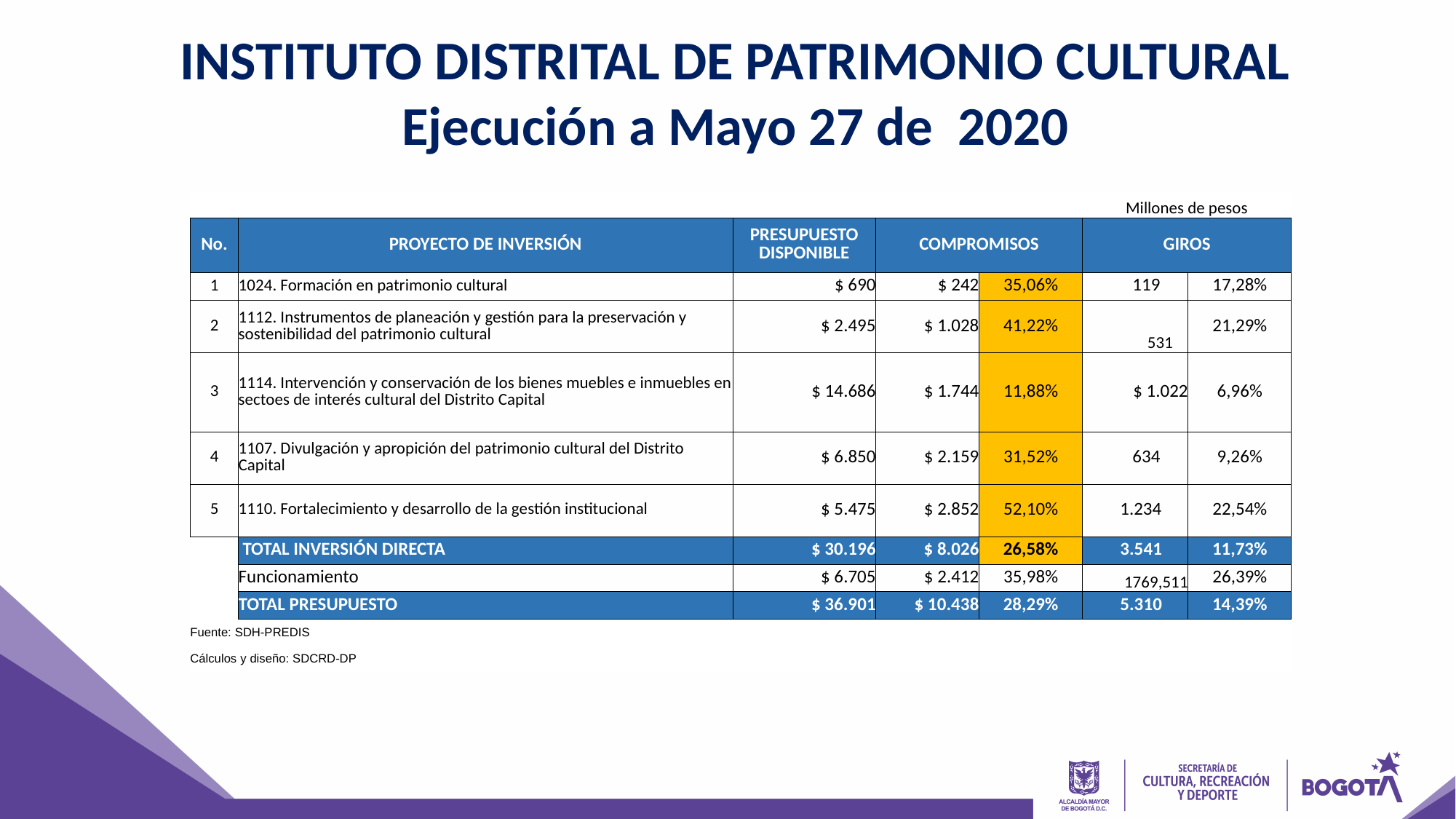

INSTITUTO DISTRITAL DE PATRIMONIO CULTURAL
Ejecución a Mayo 27 de  2020
|  |  |  |  |  | Millones de pesos |  |
| --- | --- | --- | --- | --- | --- | --- |
| No. | PROYECTO DE INVERSIÓN | PRESUPUESTO DISPONIBLE | COMPROMISOS |  | GIROS |  |
| 1 | 1024. Formación en patrimonio cultural | $ 690 | $ 242 | 35,06% | 119 | 17,28% |
| 2 | 1112. Instrumentos de planeación y gestión para la preservación y sostenibilidad del patrimonio cultural | $ 2.495 | $ 1.028 | 41,22% | 531 | 21,29% |
| 3 | 1114. Intervención y conservación de los bienes muebles e inmuebles en sectoes de interés cultural del Distrito Capital | $ 14.686 | $ 1.744 | 11,88% | $ 1.022 | 6,96% |
| 4 | 1107. Divulgación y apropición del patrimonio cultural del Distrito Capital | $ 6.850 | $ 2.159 | 31,52% | 634 | 9,26% |
| 5 | 1110. Fortalecimiento y desarrollo de la gestión institucional | $ 5.475 | $ 2.852 | 52,10% | 1.234 | 22,54% |
|  | TOTAL INVERSIÓN DIRECTA | $ 30.196 | $ 8.026 | 26,58% | 3.541 | 11,73% |
|  | Funcionamiento | $ 6.705 | $ 2.412 | 35,98% | 1769,511 | 26,39% |
|  | TOTAL PRESUPUESTO | $ 36.901 | $ 10.438 | 28,29% | 5.310 | 14,39% |
| Fuente: SDH-PREDIS |  |  |  |  |  |  |
| Cálculos y diseño: SDCRD-DP |  |  |  |  |  |  |